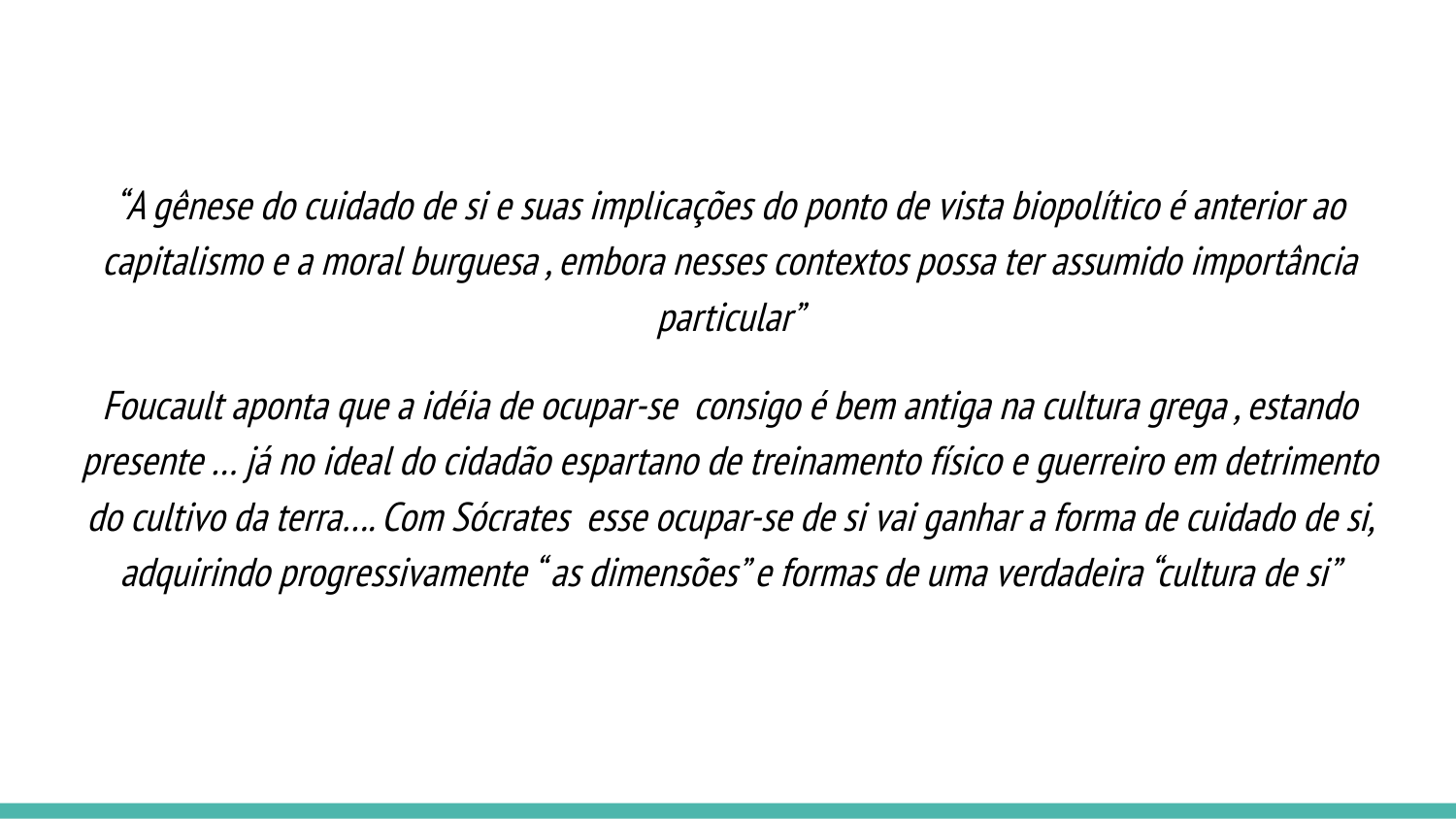

“A gênese do cuidado de si e suas implicações do ponto de vista biopolítico é anterior ao capitalismo e a moral burguesa , embora nesses contextos possa ter assumido importância particular”
Foucault aponta que a idéia de ocupar-se  consigo é bem antiga na cultura grega , estando presente … já no ideal do cidadão espartano de treinamento físico e guerreiro em detrimento do cultivo da terra…. Com Sócrates  esse ocupar-se de si vai ganhar a forma de cuidado de si, adquirindo progressivamente “ as dimensões” e formas de uma verdadeira “cultura de si”